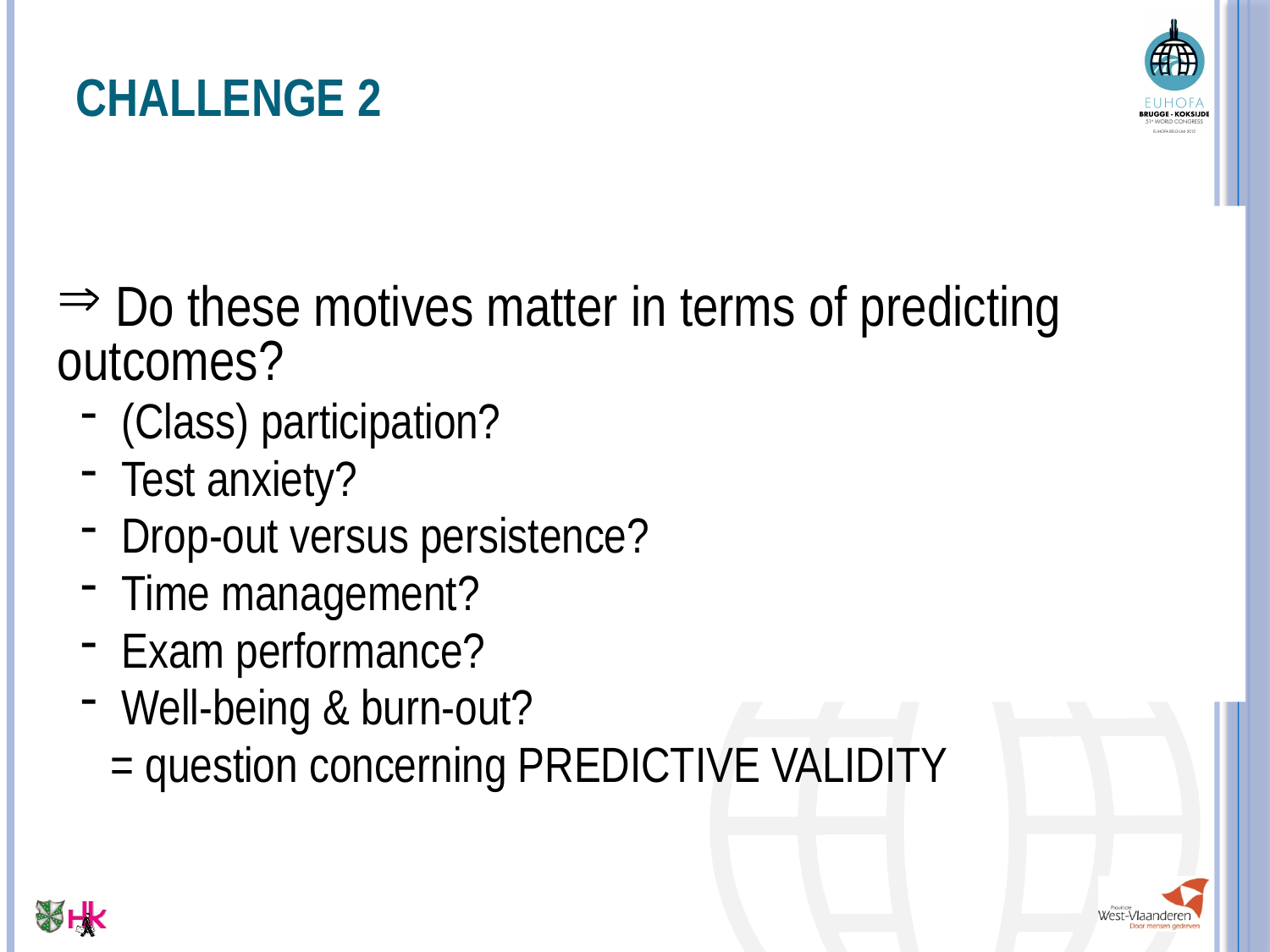

# Challenge 2

 Do these motives matter in terms of predicting outcomes?
 (Class) participation?
 Test anxiety?
 Drop-out versus persistence?
 Time management?
 Exam performance?
 Well-being & burn-out?
= question concerning PREDICTIVE VALIDITY